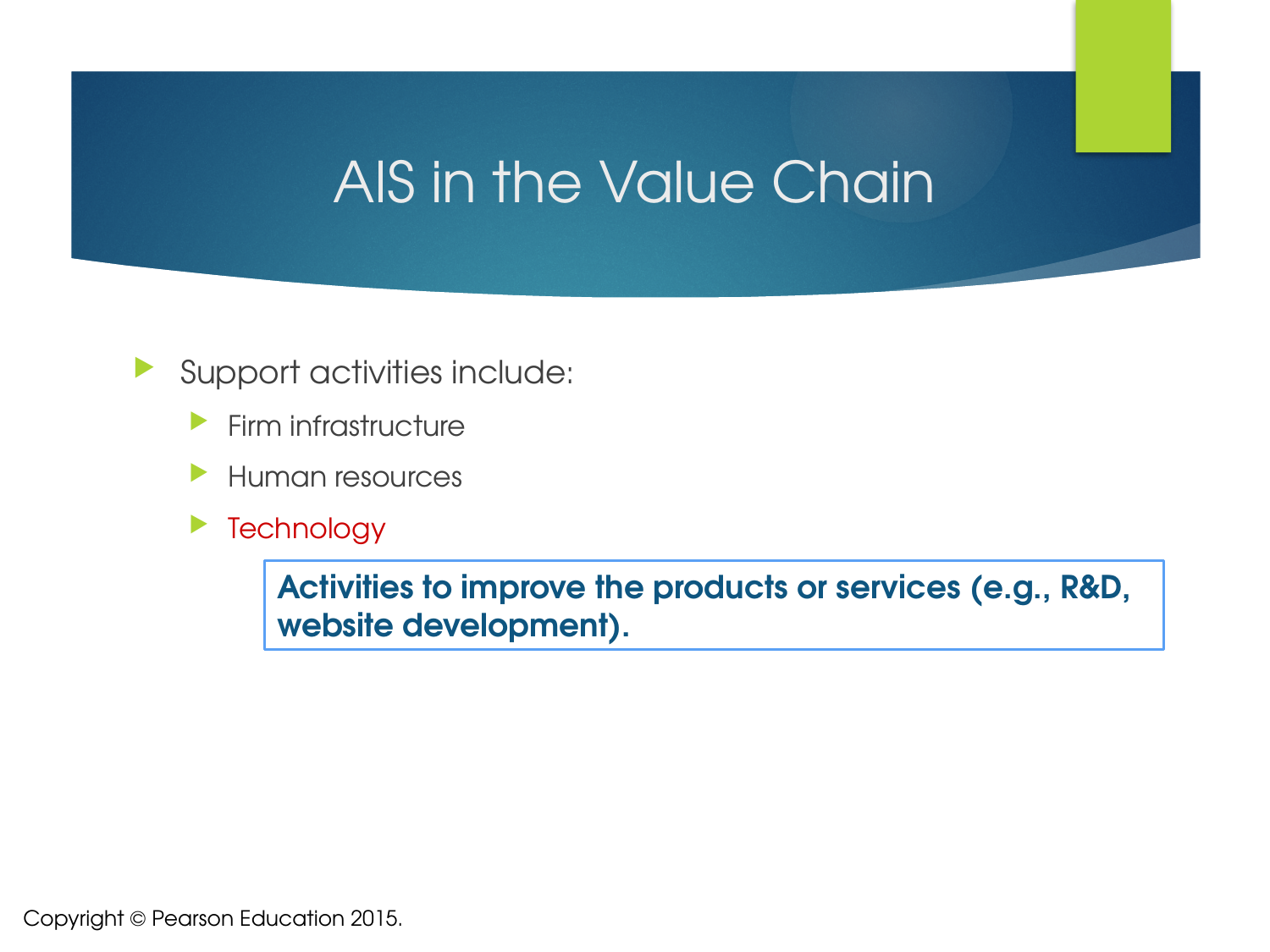

# AIS in the Value Chain
Support activities include:
Firm infrastructure
Human resources
Technology
Activities to improve the products or services (e.g., R&D, website development).